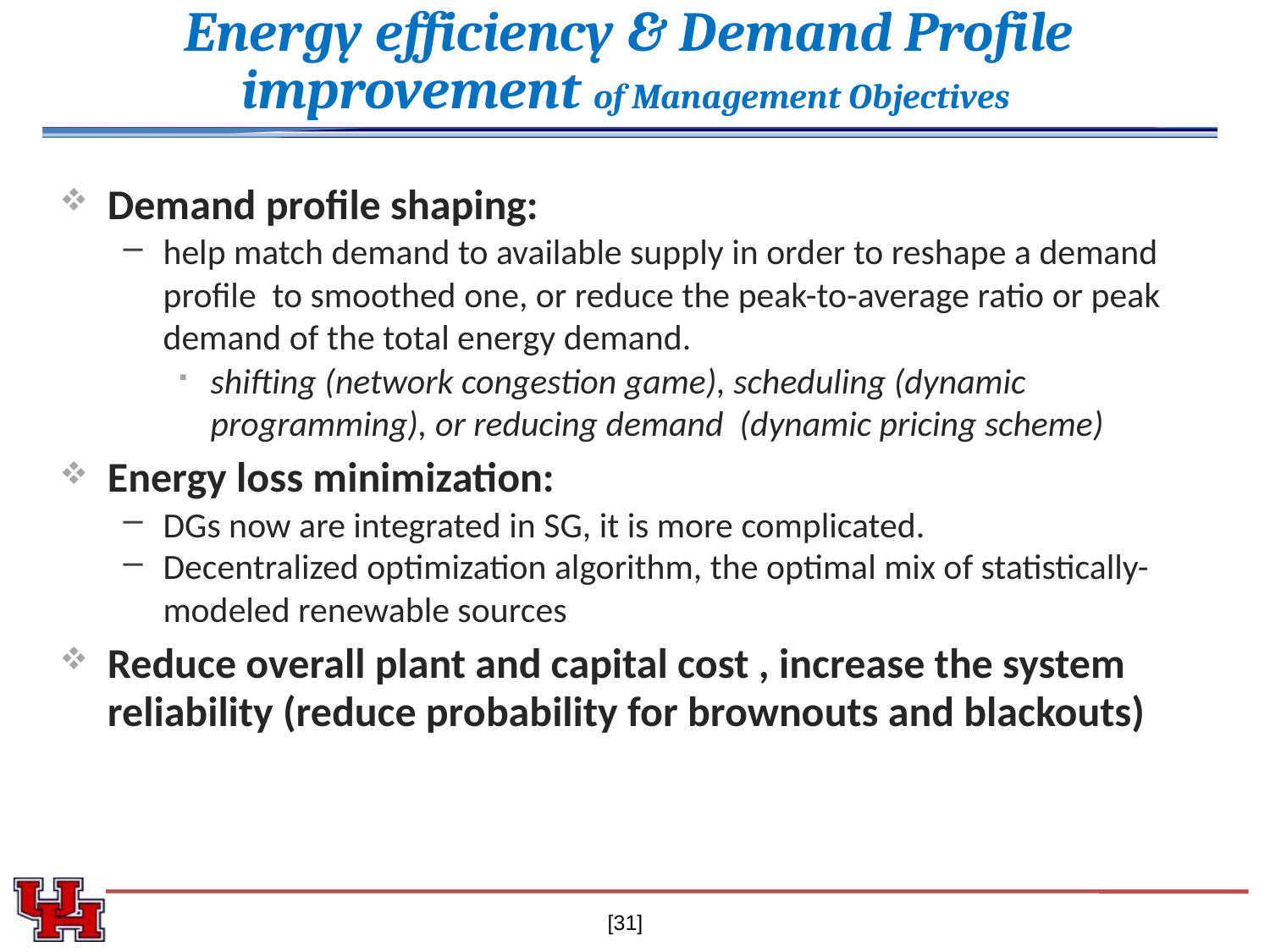

Energy efficiency & Demand Profile improvement of Management Objectives
Demand profile shaping:
help match demand to available supply in order to reshape a demand profile  to smoothed one, or reduce the peak-to-average ratio or peak demand of the total energy demand.
shifting (network congestion game), scheduling (dynamic programming), or reducing demand  (dynamic pricing scheme)
Energy loss minimization:
DGs now are integrated in SG, it is more complicated.
Decentralized optimization algorithm, the optimal mix of statistically-modeled renewable sources
Reduce overall plant and capital cost , increase the system reliability (reduce probability for brownouts and blackouts)
[31]